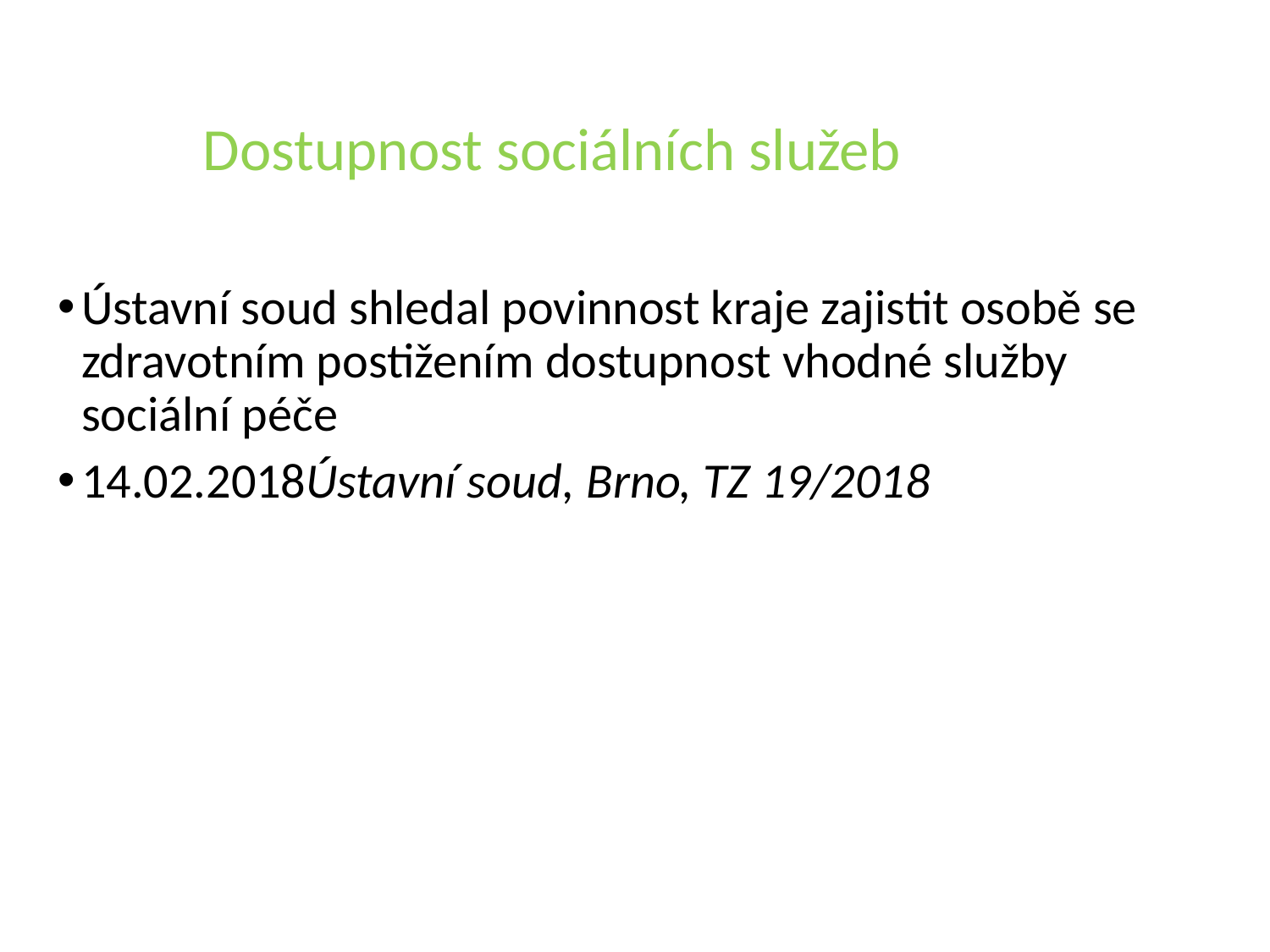

# Dostupnost sociálních služeb
Ústavní soud shledal povinnost kraje zajistit osobě se zdravotním postižením dostupnost vhodné služby sociální péče
14.02.2018Ústavní soud, Brno, TZ 19/2018